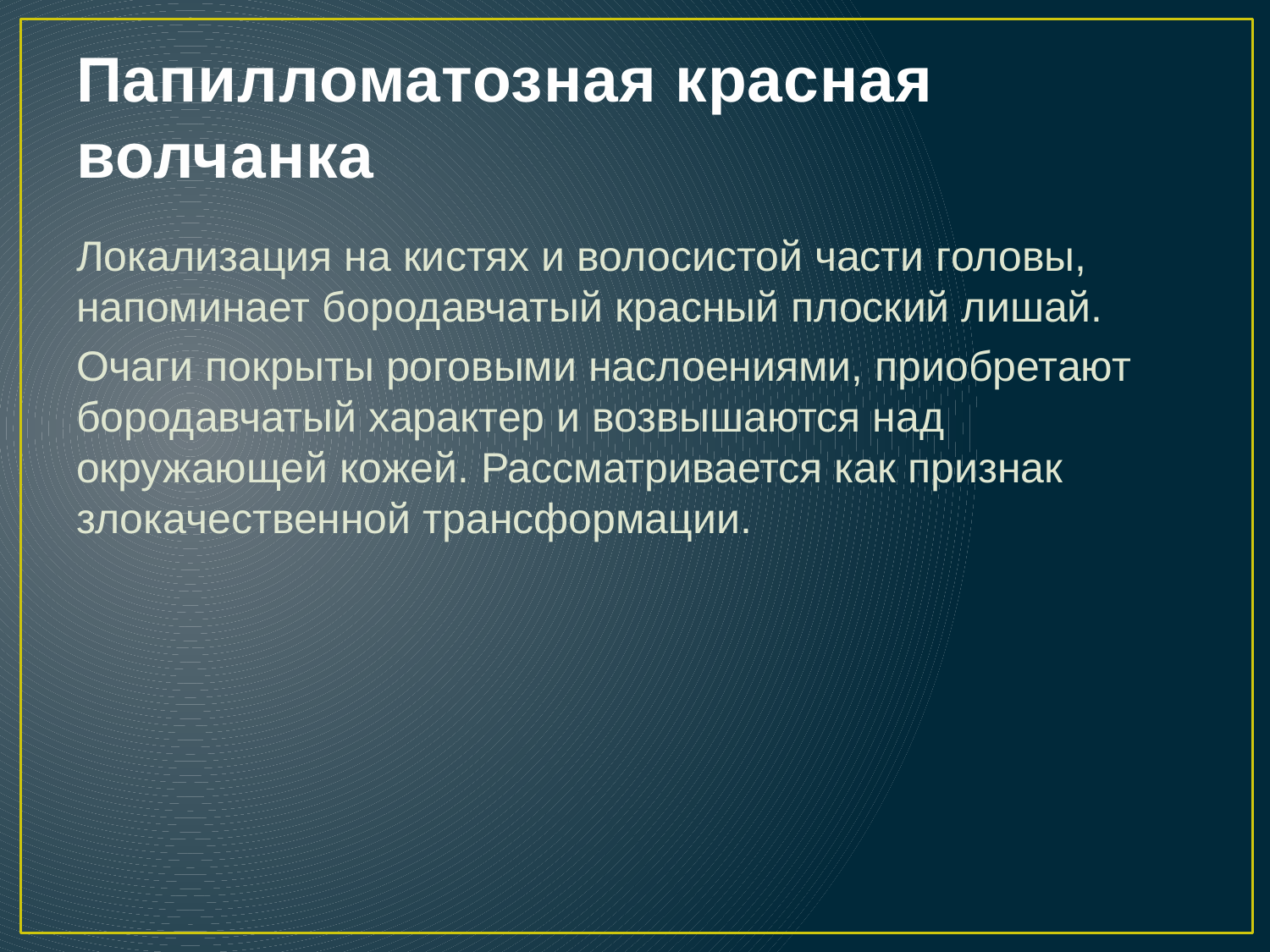

# Папилломатозная красная волчанка
Локализация на кистях и волосистой части головы, напоминает бородавчатый красный плоский лишай.
Очаги покрыты роговыми наслоениями, приобретают бородавчатый характер и возвышаются над окружающей кожей. Рассматривается как признак злокачественной трансформации.